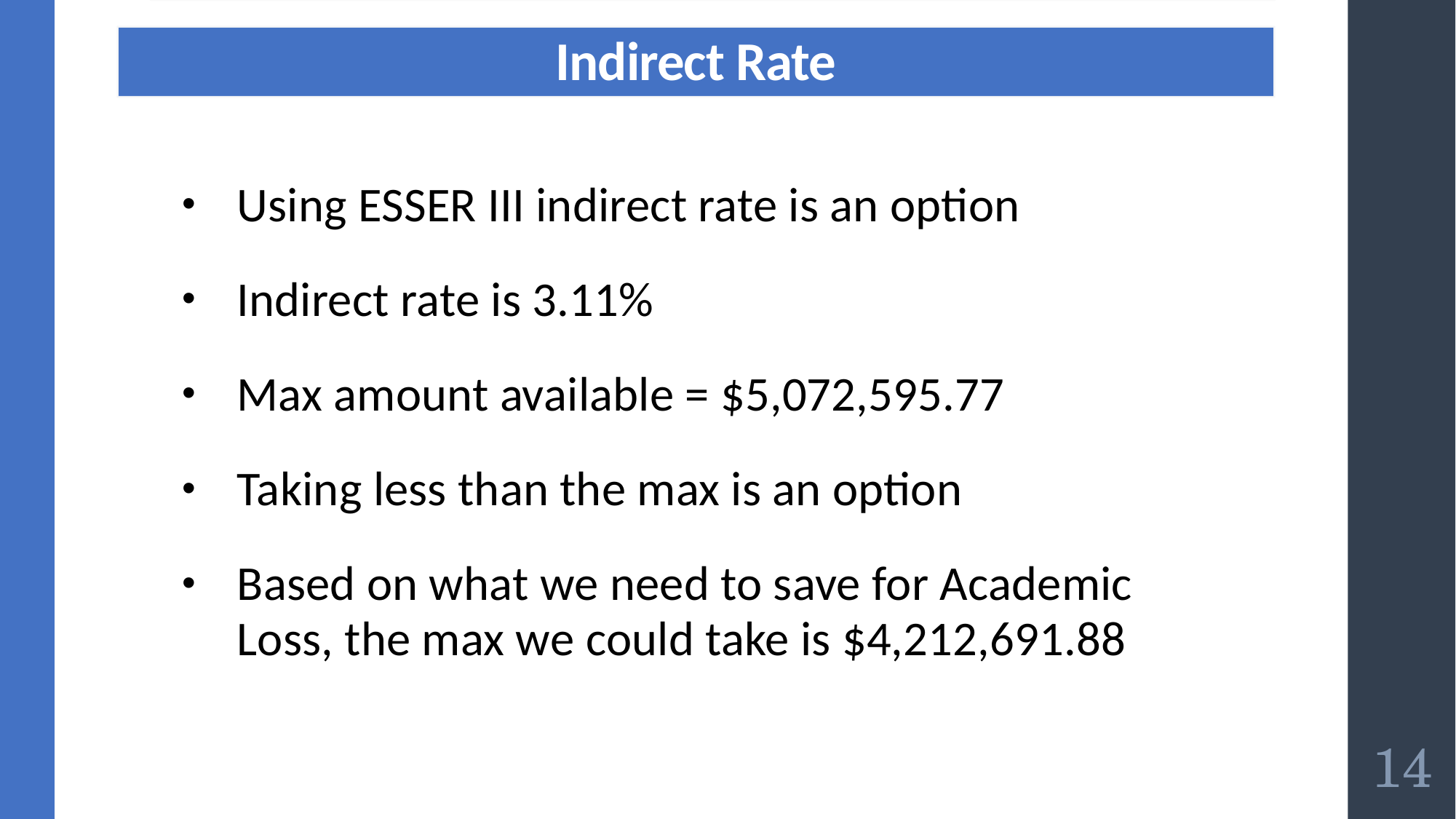

# Indirect Rate
Indirect Rate
Using ESSER III indirect rate is an option
Indirect rate is 3.11%
Max amount available = $5,072,595.77
Taking less than the max is an option
Based on what we need to save for Academic Loss, the max we could take is $4,212,691.88
14